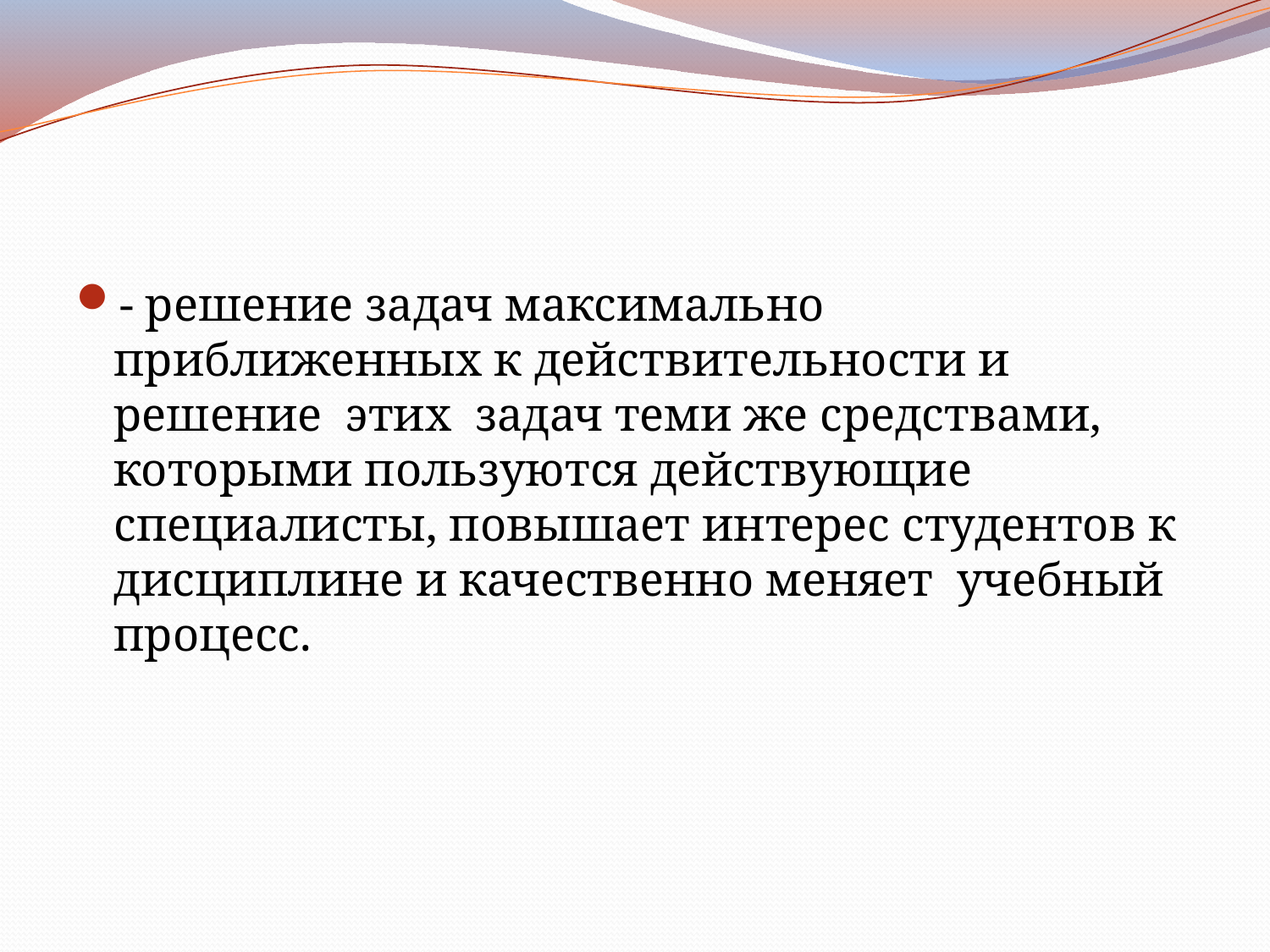

#
- решение задач максимально приближенных к действительности и решение  этих  задач теми же средствами, которыми пользуются действующие специалисты, повышает интерес студентов к дисциплине и качественно меняет  учебный процесс.